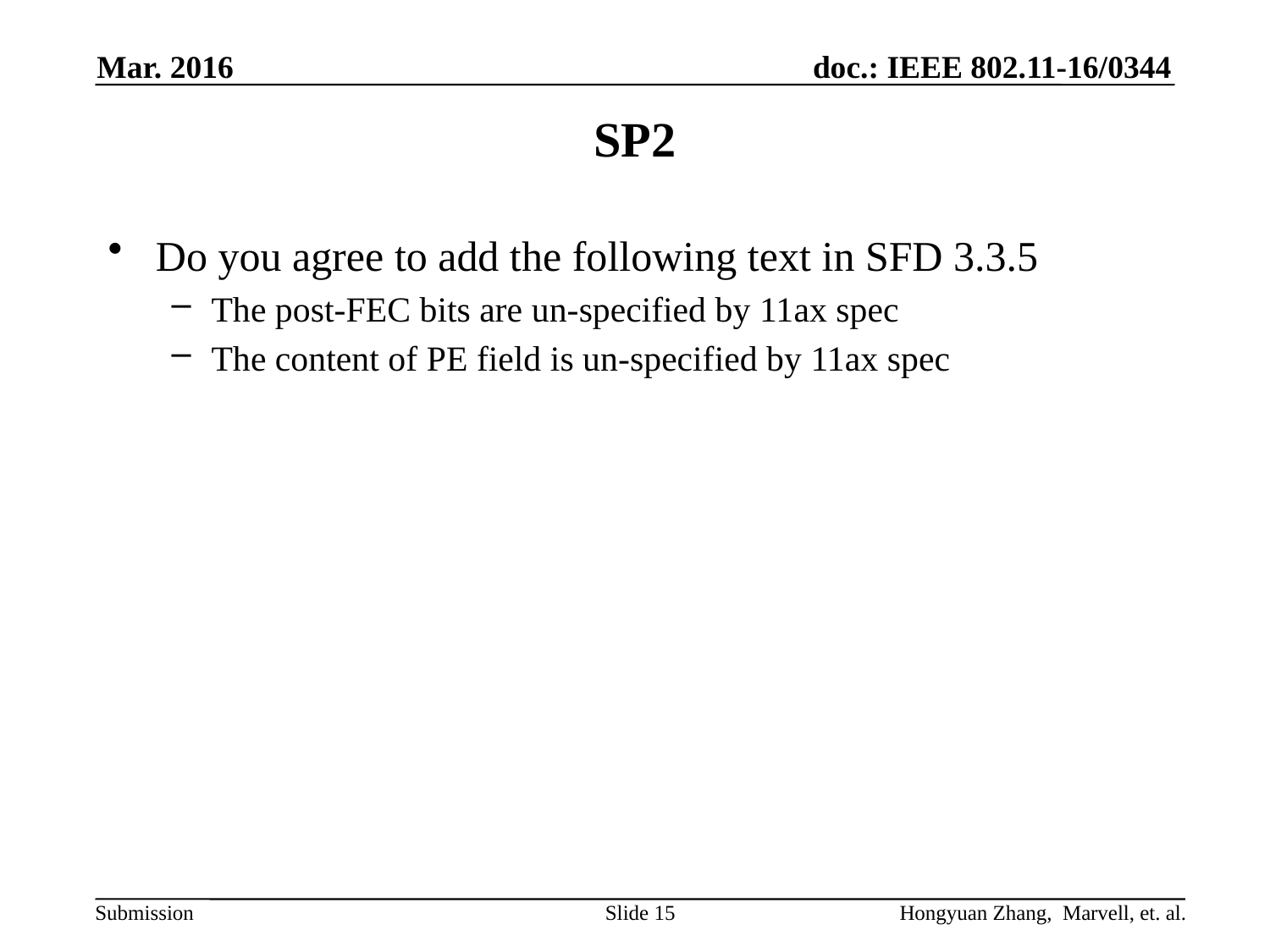

Mar. 2016
# SP2
Do you agree to add the following text in SFD 3.3.5
The post-FEC bits are un-specified by 11ax spec
The content of PE field is un-specified by 11ax spec
Slide 15
Hongyuan Zhang,  Marvell, et. al.